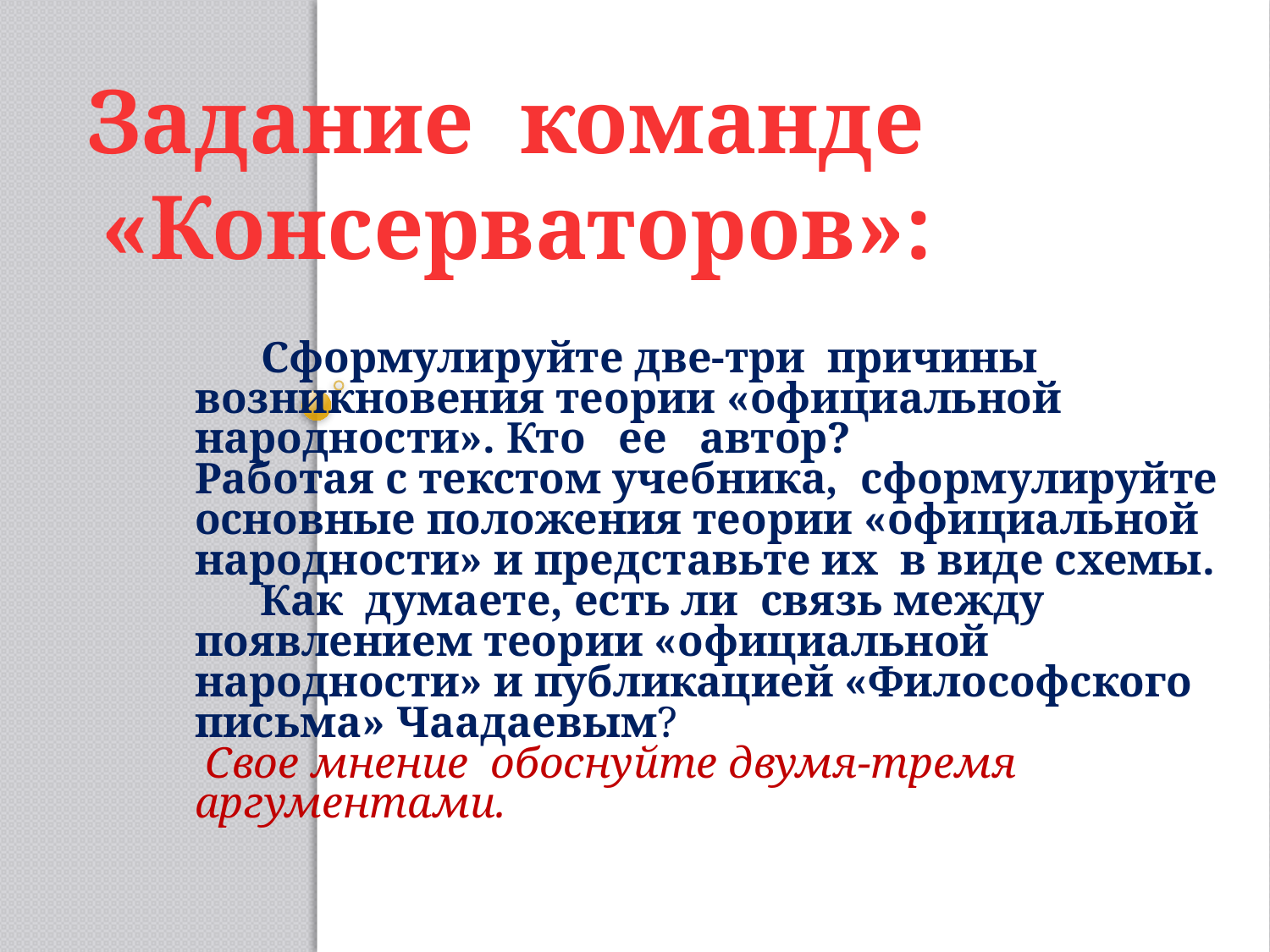

#
Задание  команде
 «Консерваторов»:
      Сформулируйте две-три  причины возникновения теории «официальной народности». Кто   ее   автор?
Работая с текстом учебника,  сформулируйте основные положения теории «официальной народности» и представьте их  в виде схемы.
      Как  думаете, есть ли  связь между появлением теории «официальной народности» и публикацией «Философского письма» Чаадаевым?
 Свое мнение  обоснуйте двумя-тремя аргументами.